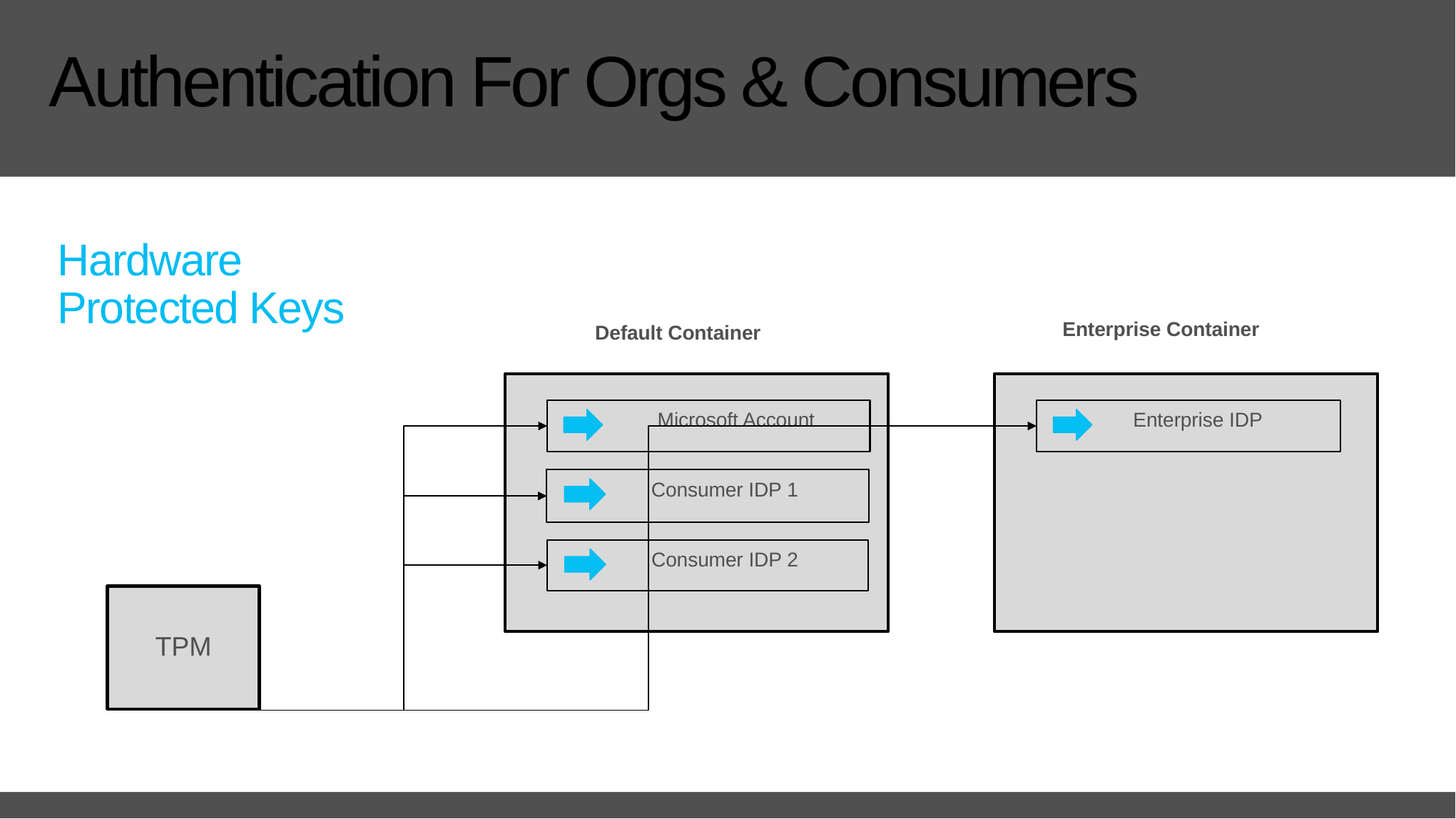

# Authentication For Orgs & Consumers

Hardware Protected Keys
Enterprise Container
Default Container

Microsoft Account

Enterprise IDP

Consumer IDP 1

Consumer IDP 2

TPM